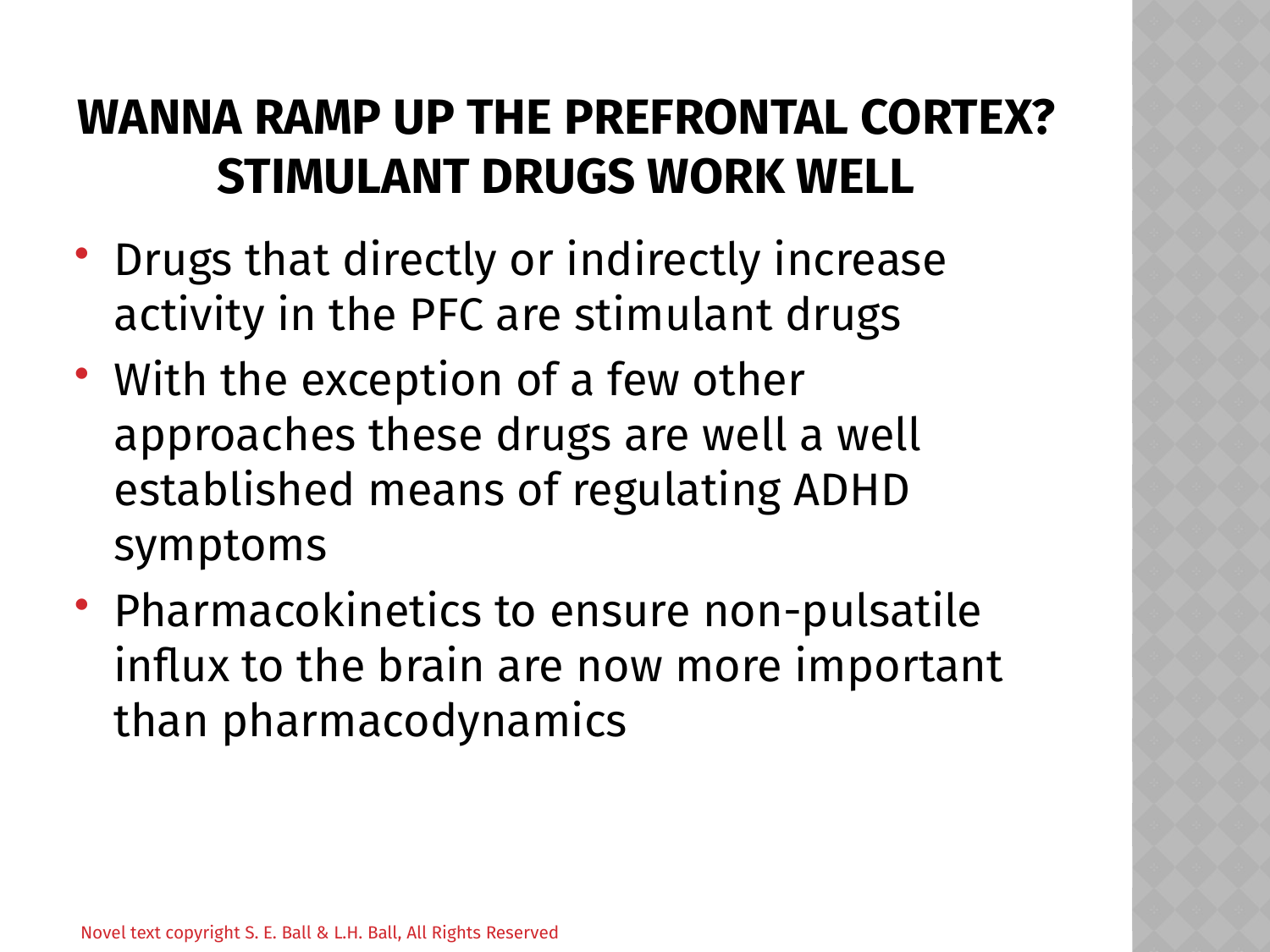

# Wanna Ramp Up The Prefrontal Cortex? Stimulant Drugs Work Well
Drugs that directly or indirectly increase activity in the PFC are stimulant drugs
With the exception of a few other approaches these drugs are well a well established means of regulating ADHD symptoms
Pharmacokinetics to ensure non-pulsatile influx to the brain are now more important than pharmacodynamics
Novel text copyright S. E. Ball & L.H. Ball, All Rights Reserved